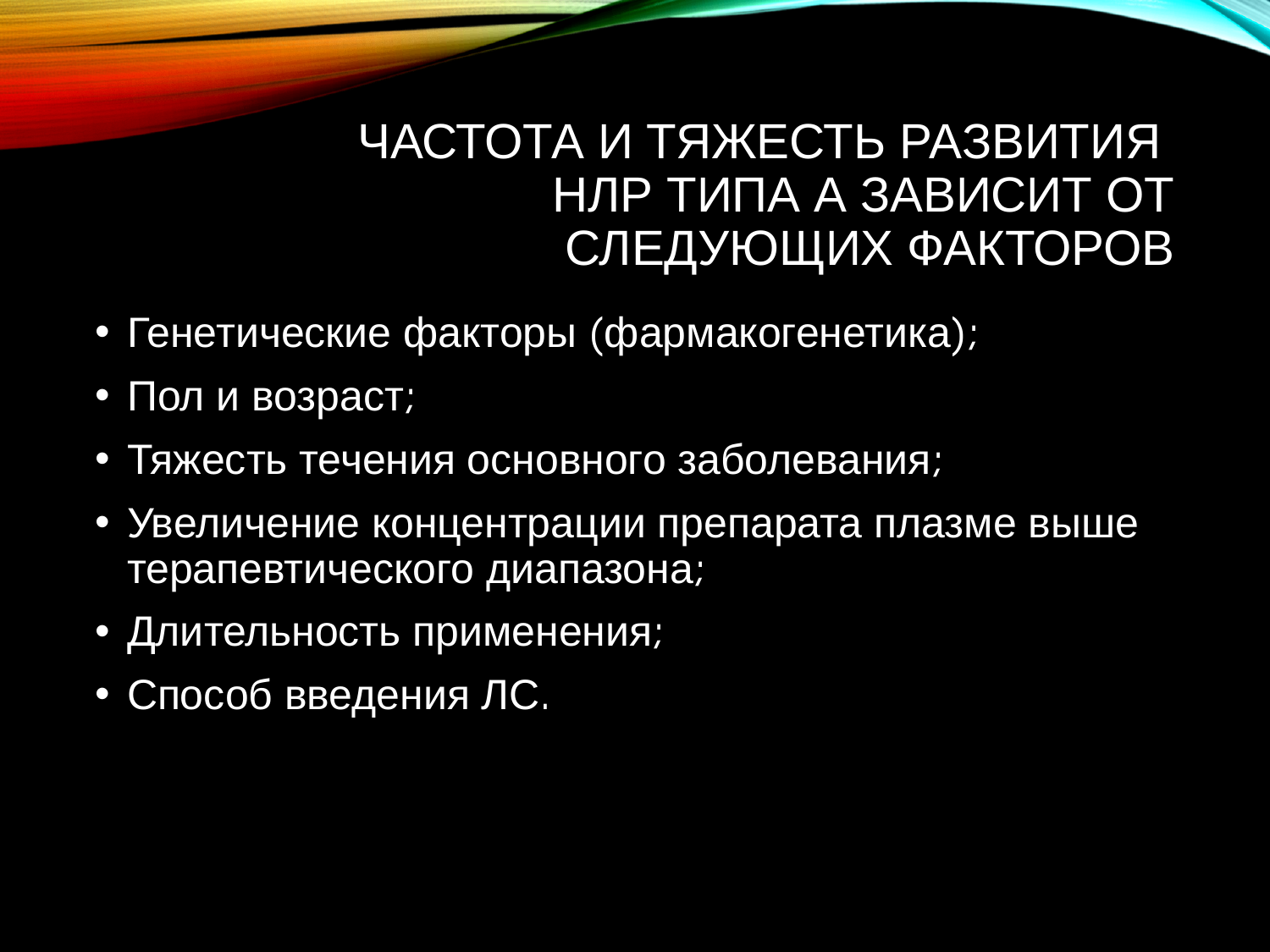

# Частота и тяжесть развития НЛР типа А зависит от следующих факторов
Генетические факторы (фармакогенетика);
Пол и возраст;
Тяжесть течения основного заболевания;
Увеличение концентрации препарата плазме выше терапевтического диапазона;
Длительность применения;
Способ введения ЛС.